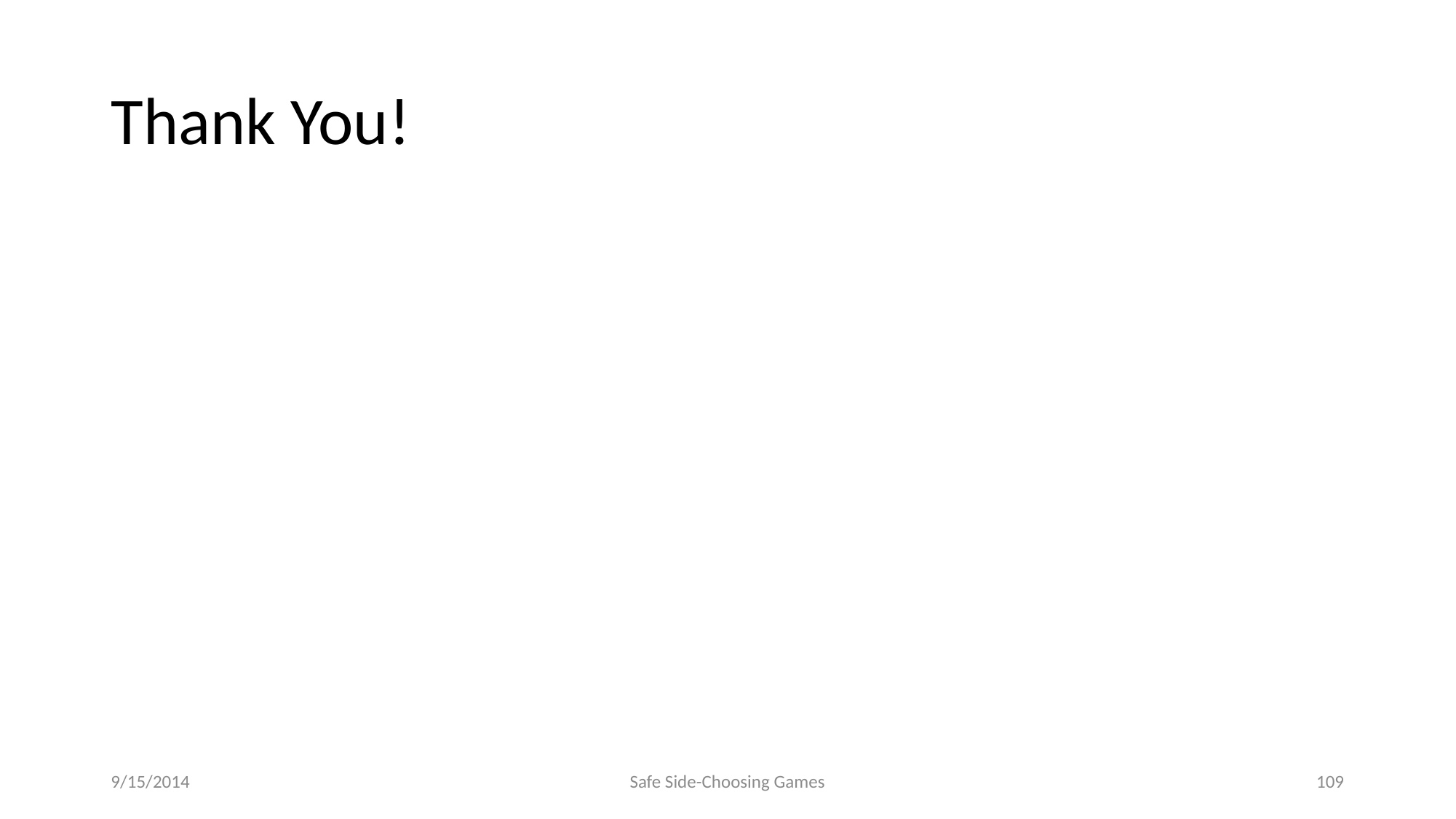

# Thank You!

9/15/2014
Safe Side-Choosing Games
109